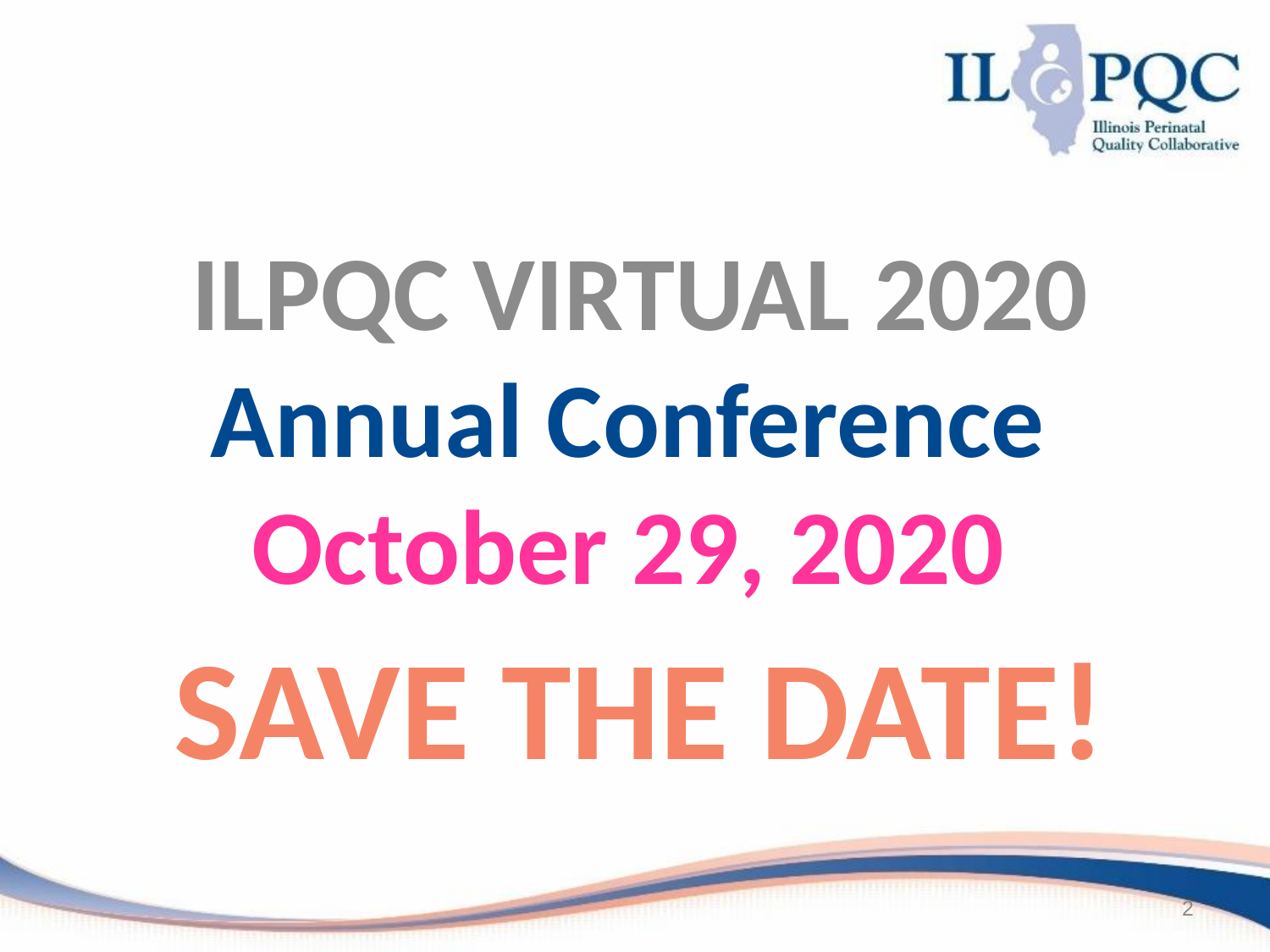

ILPQC VIRTUAL 2020 Annual Conference  October 29, 2020
# Save the date!
2